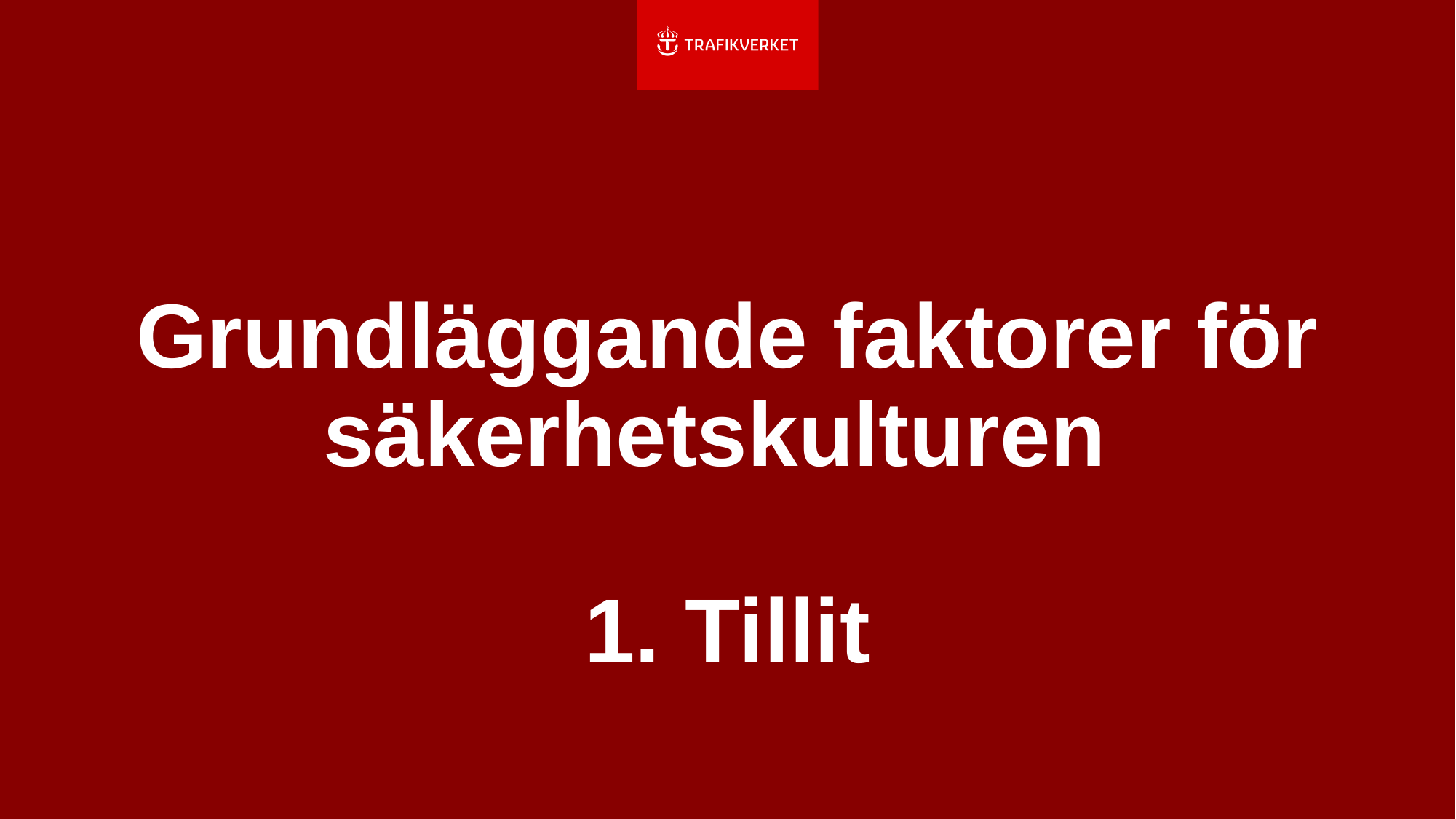

# Grundläggande faktorer för säkerhetskulturen 1. Tillit